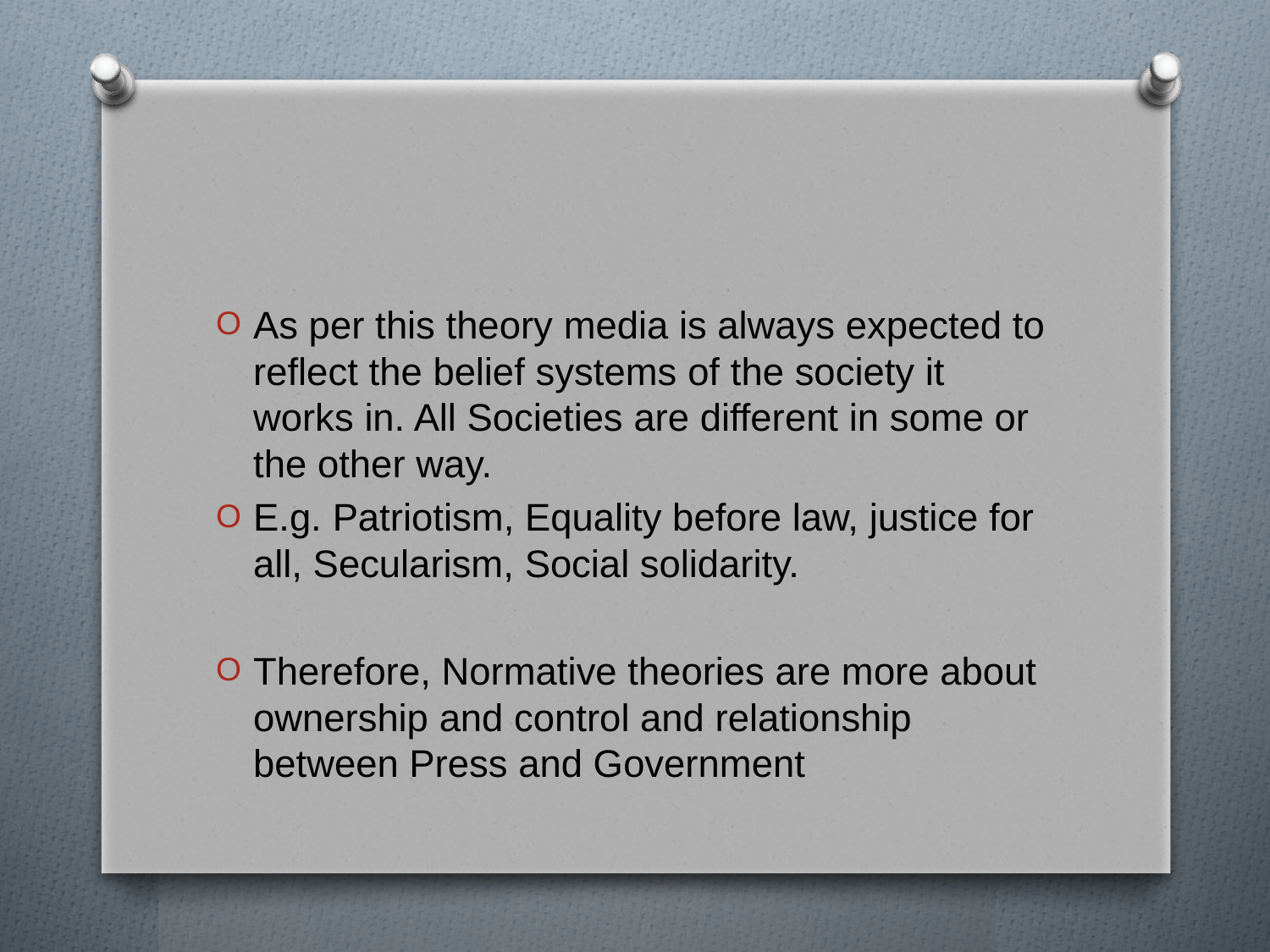

#
As per this theory media is always expected to reflect the belief systems of the society it works in. All Societies are different in some or the other way.
E.g. Patriotism, Equality before law, justice for all, Secularism, Social solidarity.

Therefore, Normative theories are more about  ownership and control and relationship between Press and Government